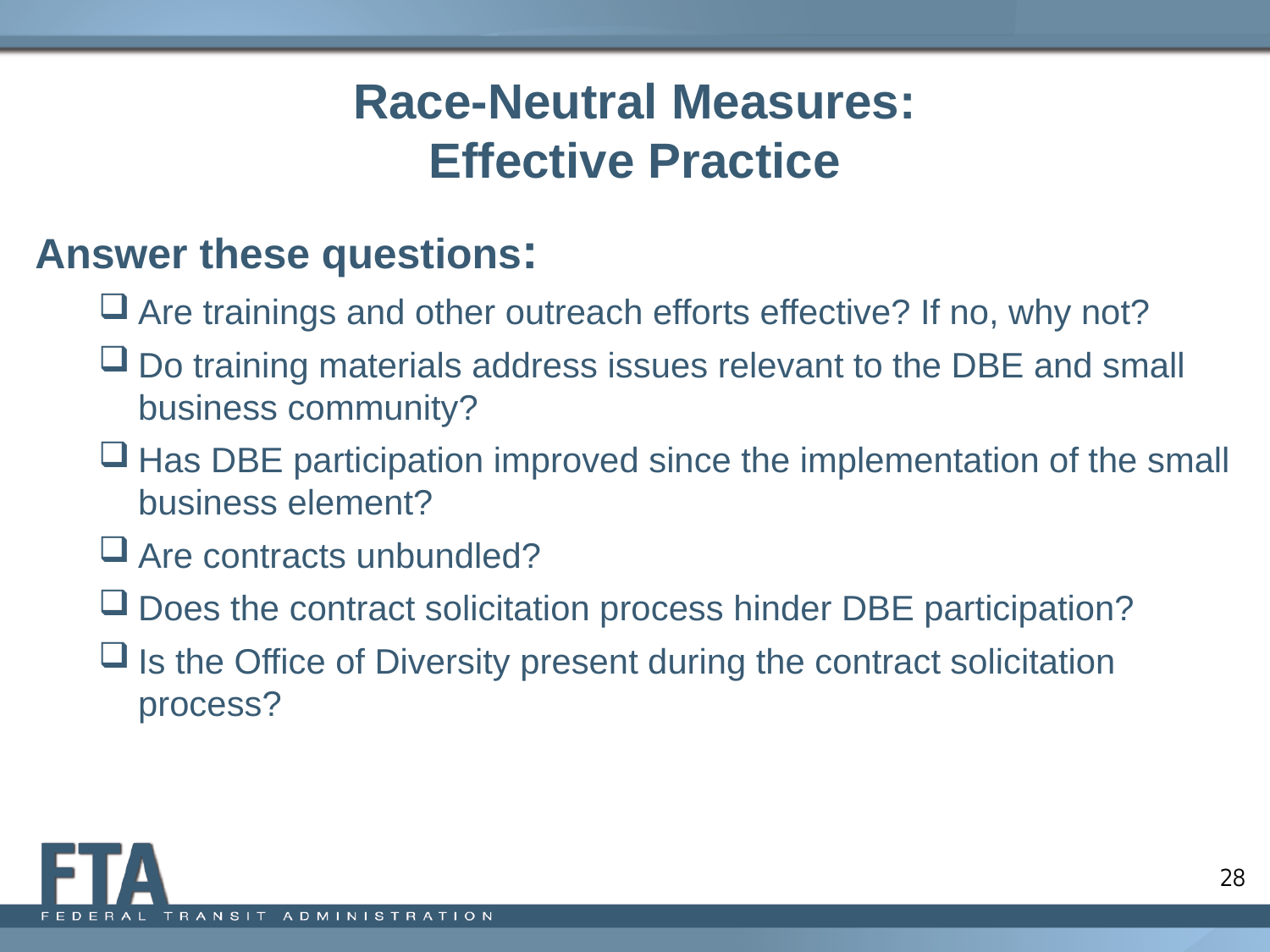

# Race-Neutral Measures: Effective Practice
Answer these questions:
Are trainings and other outreach efforts effective? If no, why not?
Do training materials address issues relevant to the DBE and small business community?
Has DBE participation improved since the implementation of the small business element?
Are contracts unbundled?
Does the contract solicitation process hinder DBE participation?
Is the Office of Diversity present during the contract solicitation process?